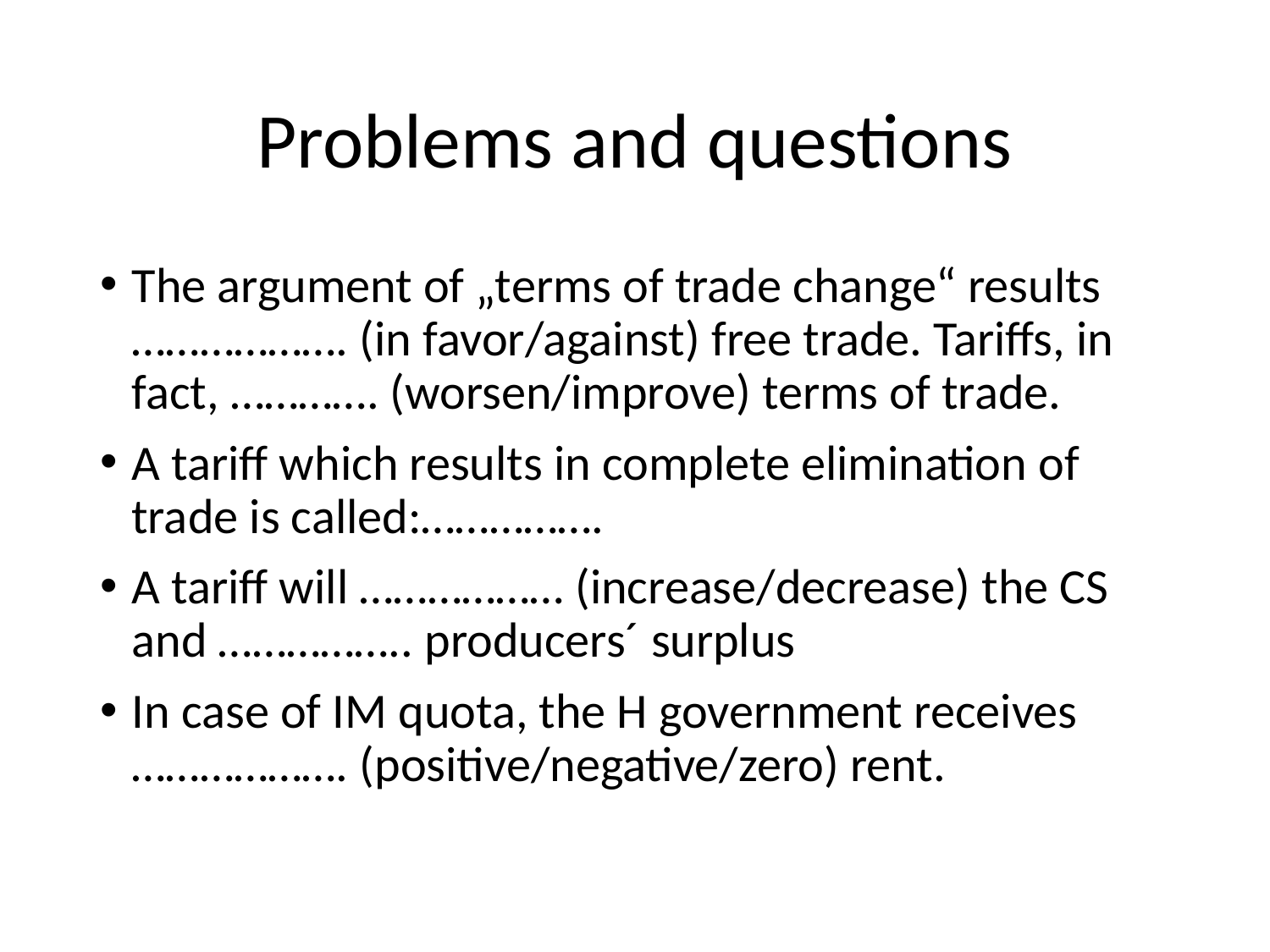

# Problems and questions
The argument of „terms of trade change“ results ………………. (in favor/against) free trade. Tariffs, in fact, …………. (worsen/improve) terms of trade.
A tariff which results in complete elimination of trade is called:…………….
A tariff will ……………… (increase/decrease) the CS and …………….. producers´ surplus
In case of IM quota, the H government receives ………………. (positive/negative/zero) rent.